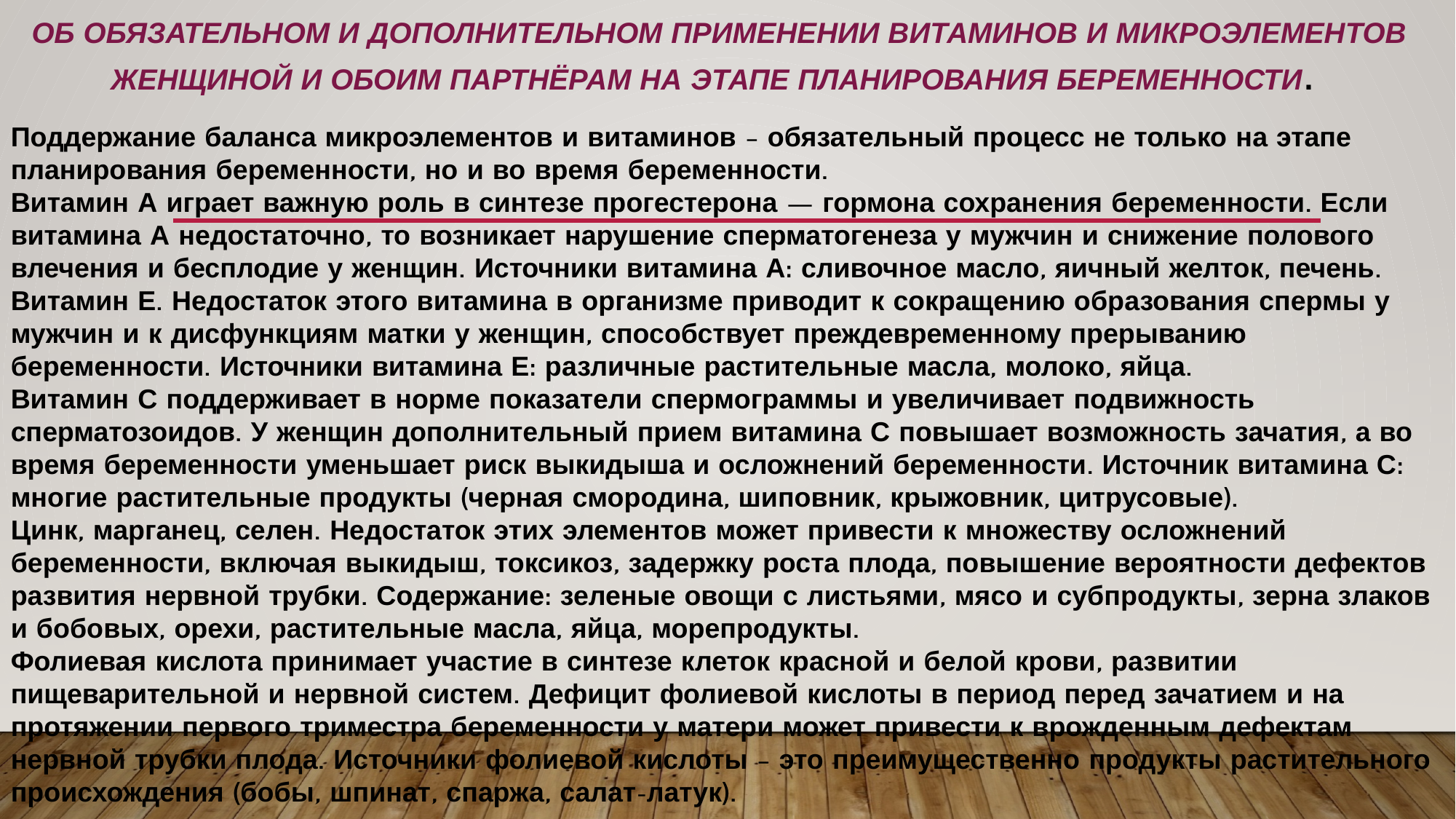

# Об обязательном и дополнительном применении витаминов и микроэлементов женщиной и обоим партнёрам на этапе планирования беременности.
Поддержание баланса микроэлементов и витаминов – обязательный процесс не только на этапе планирования беременности, но и во время беременности.
Витамин А играет важную роль в синтезе прогестерона — гормона сохранения беременности. Если витамина А недостаточно, то возникает нарушение сперматогенеза у мужчин и снижение полового влечения и бесплодие у женщин. Источники витамина А: сливочное масло, яичный желток, печень.
Витамин Е. Недостаток этого витамина в организме приводит к сокращению образования спермы у мужчин и к дисфункциям матки у женщин, способствует преждевременному прерыванию беременности. Источники витамина Е: различные растительные масла, молоко, яйца.
Витамин С поддерживает в норме показатели спермограммы и увеличивает подвижность сперматозоидов. У женщин дополнительный прием витамина С повышает возможность зачатия, а во время беременности уменьшает риск выкидыша и осложнений беременности. Источник витамина С: многие растительные продукты (черная смородина, шиповник, крыжовник, цитрусовые).
Цинк, марганец, селен. Недостаток этих элементов может привести к множеству осложнений беременности, включая выкидыш, токсикоз, задержку роста плода, повышение вероятности дефектов развития нервной трубки. Содержание: зеленые овощи с листьями, мясо и субпродукты, зерна злаков и бобовых, орехи, растительные масла, яйца, морепродукты.
Фолиевая кислота принимает участие в синтезе клеток красной и белой крови, развитии пищеварительной и нервной систем. Дефицит фолиевой кислоты в период перед зачатием и на протяжении первого триместра беременности у матери может привести к врожденным дефектам нервной трубки плода. Источники фолиевой кислоты – это преимущественно продукты растительного происхождения (бобы, шпинат, спаржа, салат-латук).